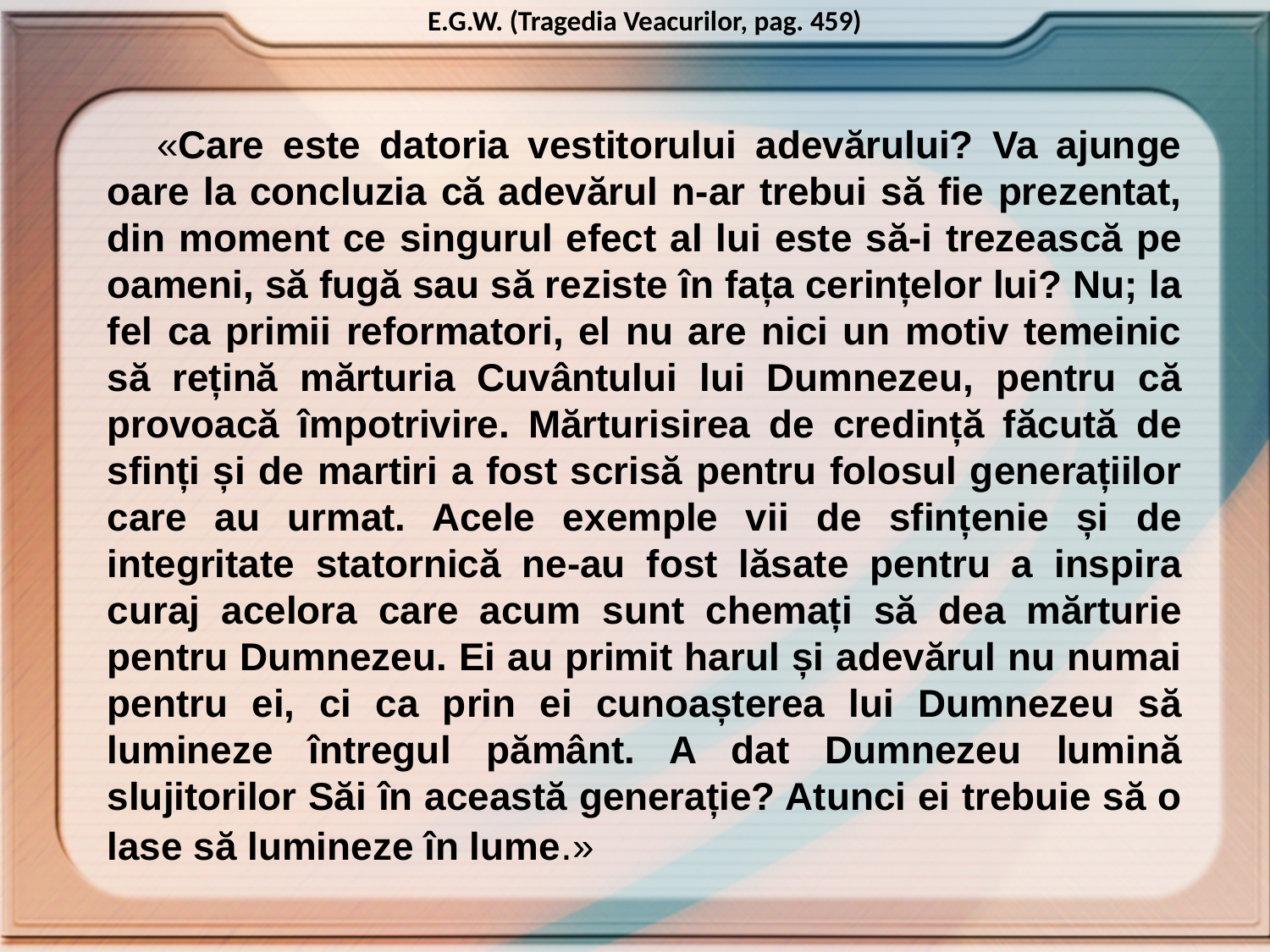

E.G.W. (Tragedia Veacurilor, pag. 459)
«Care este datoria vestitorului adevărului? Va ajunge oare la concluzia că adevărul n-ar trebui să fie prezentat, din moment ce singurul efect al lui este să-i trezească pe oameni, să fugă sau să reziste în fața cerințelor lui? Nu; la fel ca primii reformatori, el nu are nici un motiv temeinic să rețină mărturia Cuvântului lui Dumnezeu, pentru că provoacă împotrivire. Mărturisirea de credință făcută de sfinți și de martiri a fost scrisă pentru folosul generațiilor care au urmat. Acele exemple vii de sfințenie și de integritate statornică ne-au fost lăsate pentru a inspira curaj acelora care acum sunt chemați să dea mărturie pentru Dumnezeu. Ei au primit harul și adevărul nu numai pentru ei, ci ca prin ei cunoașterea lui Dumnezeu să lumineze întregul pământ. A dat Dumnezeu lumină slujitorilor Săi în această generație? Atunci ei trebuie să o lase să lumineze în lume.»